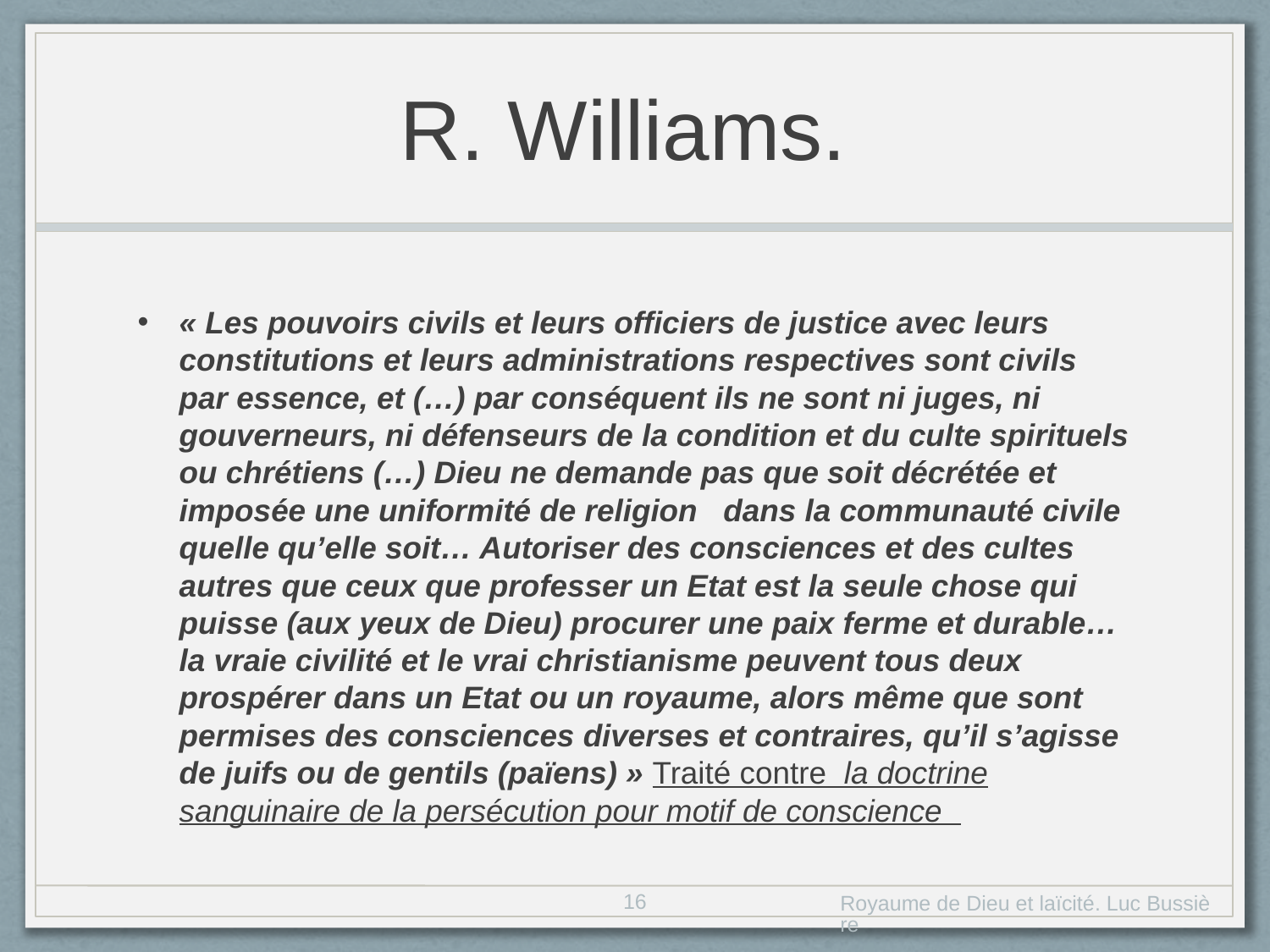

# R. Williams.
« Les pouvoirs civils et leurs officiers de justice avec leurs constitutions et leurs administrations respectives sont civils par essence, et (…) par conséquent ils ne sont ni juges, ni gouverneurs, ni défenseurs de la condition et du culte spirituels ou chrétiens (…) Dieu ne demande pas que soit décrétée et imposée une uniformité de religion   dans la communauté civile quelle qu’elle soit… Autoriser des consciences et des cultes autres que ceux que professer un Etat est la seule chose qui puisse (aux yeux de Dieu) procurer une paix ferme et durable… la vraie civilité et le vrai christianisme peuvent tous deux prospérer dans un Etat ou un royaume, alors même que sont permises des consciences diverses et contraires, qu’il s’agisse de juifs ou de gentils (païens) » Traité contre  la doctrine sanguinaire de la persécution pour motif de conscience

16
Royaume de Dieu et laïcité. Luc Bussière